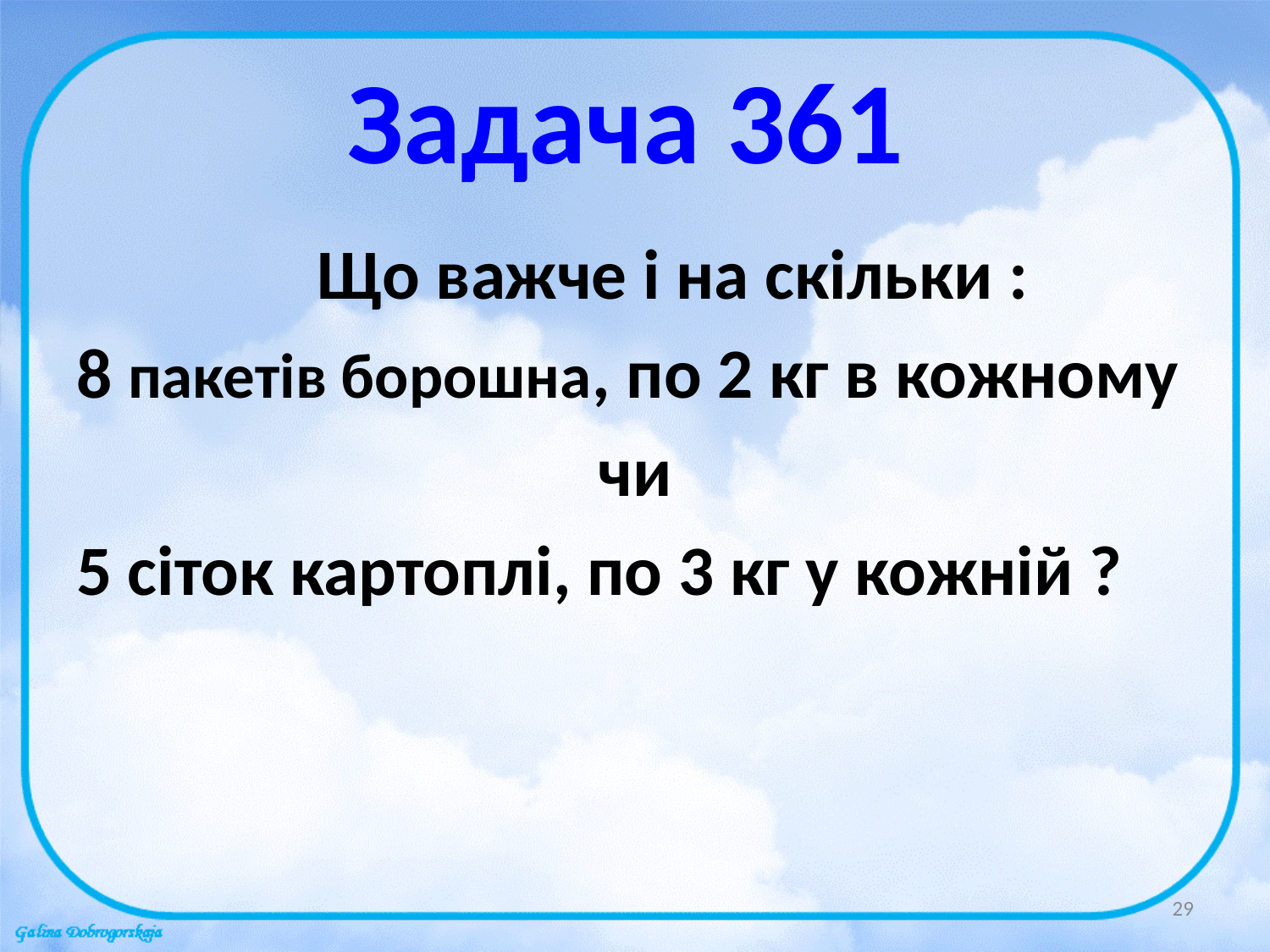

# Задача 361
      Що важче і на скільки :
8 пакетів борошна, по 2 кг в кожному
чи
5 сіток картоплі, по 3 кг у кожній ?

29